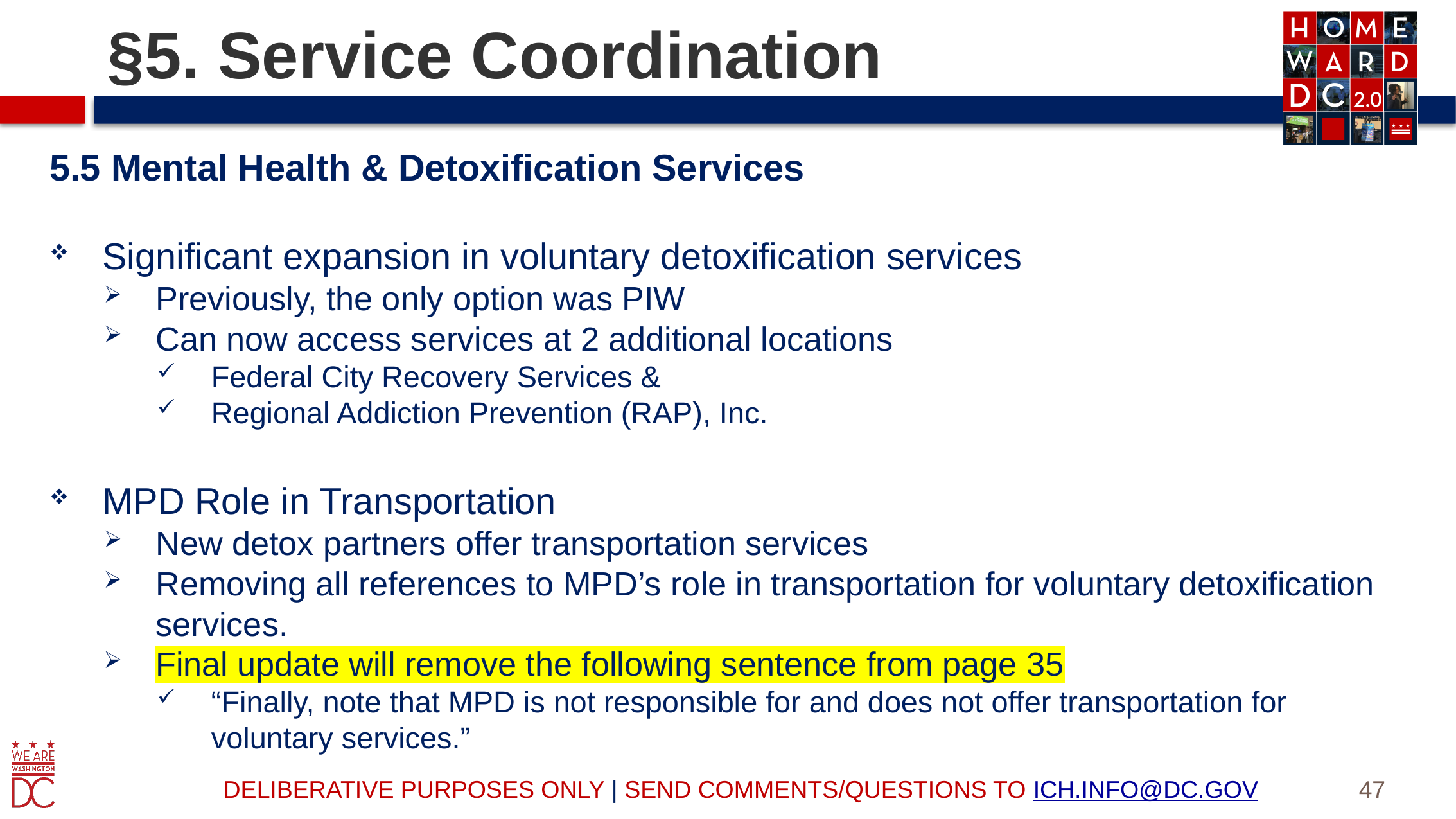

# §5. Service Coordination
5.5 Mental Health & Detoxification Services

Significant expansion in voluntary detoxification services
Previously, the only option was PIW
Can now access services at 2 additional locations
Federal City Recovery Services &
Regional Addiction Prevention (RAP), Inc.

MPD Role in Transportation
New detox partners offer transportation services
Removing all references to MPD’s role in transportation for voluntary detoxification services.
Final update will remove the following sentence from page 35
“Finally, note that MPD is not responsible for and does not offer transportation for voluntary services.”

47